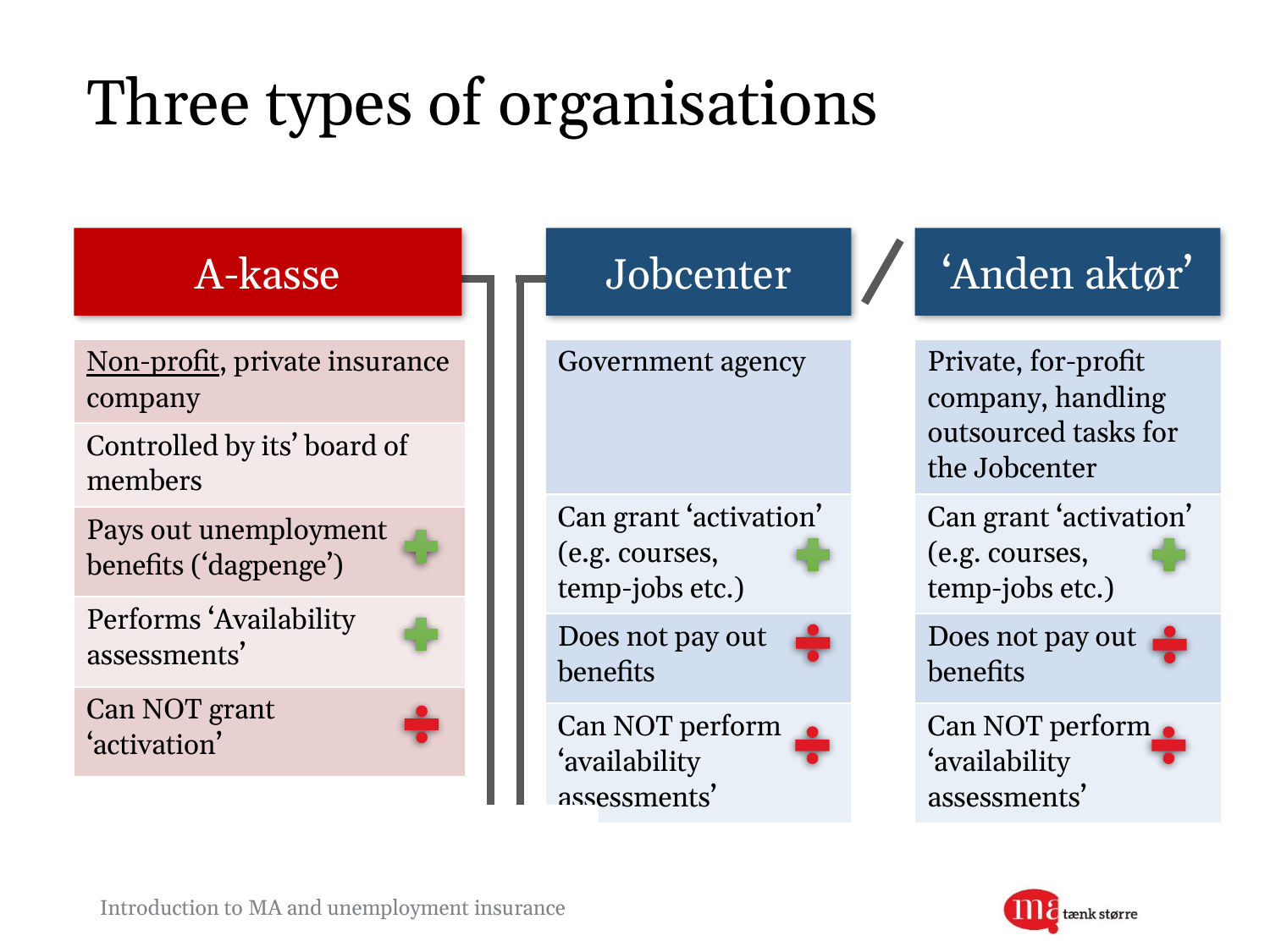

# Three types of organisations
A-kasse
Jobcenter
‘Anden aktør’
| Non-profit, private insurance company |
| --- |
| Controlled by its’ board of members |
| Pays out unemployment benefits (‘dagpenge’) |
| Performs ‘Availability assessments’ |
| Can NOT grant ‘activation’ |
| Government agency |
| --- |
| Can grant ‘activation’ (e.g. courses, temp-jobs etc.) |
| Does not pay out benefits |
| Can NOT perform ‘availability assessments’ |
| Private, for-profit company, handling outsourced tasks for the Jobcenter |
| --- |
| Can grant ‘activation’ (e.g. courses, temp-jobs etc.) |
| Does not pay out benefits |
| Can NOT perform ‘availability assessments’ |

Introduction to MA and unemployment insurance